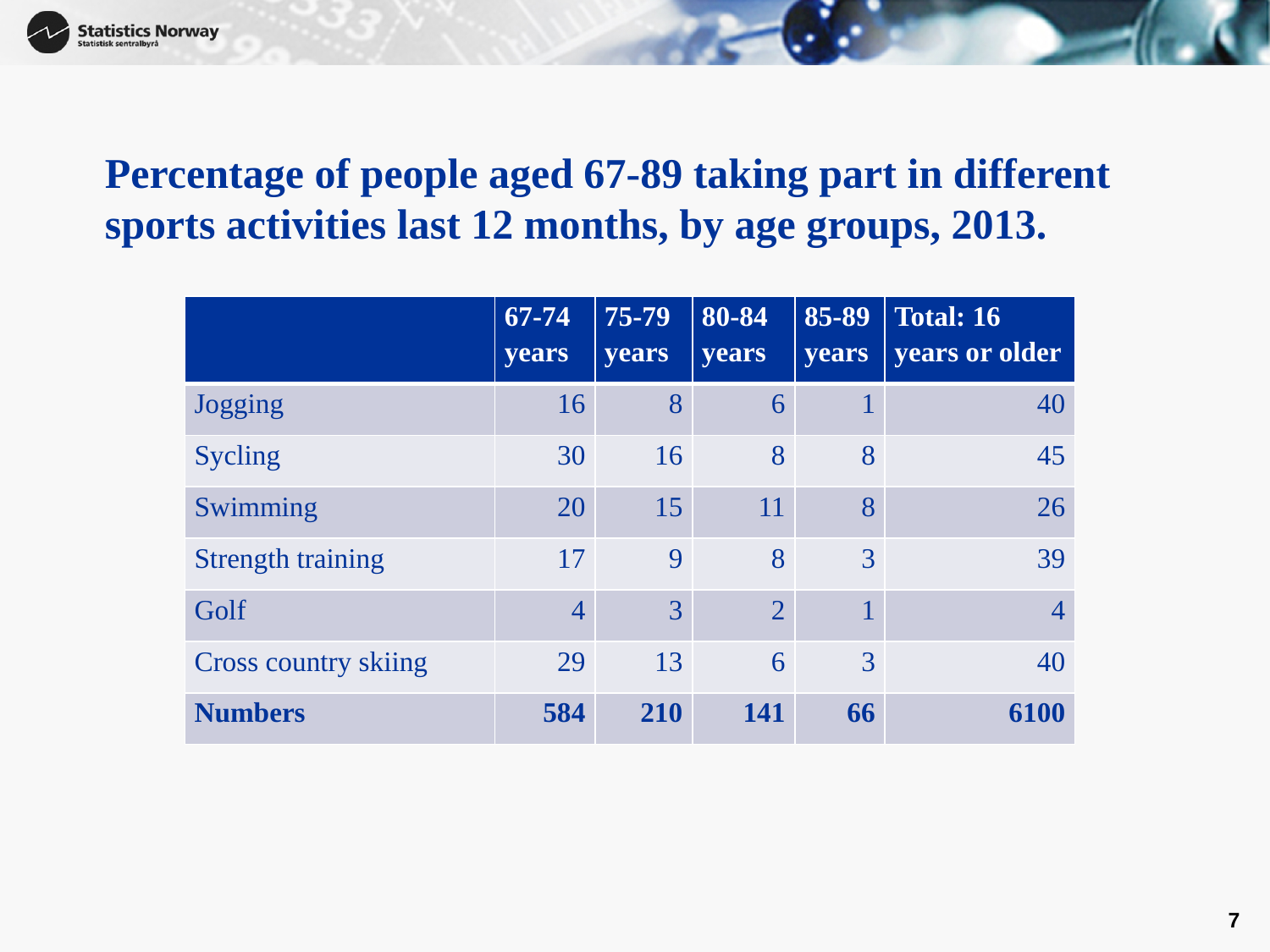

# Percentage of people aged 67-89 taking part in different sports activities last 12 months, by age groups, 2013.
|  | 67-74 years | 75-79 years | 80-84 years | 85-89 years | Total: 16 years or older |
| --- | --- | --- | --- | --- | --- |
| Jogging | 16 | 8 | 6 | 1 | 40 |
| Sycling | 30 | 16 | 8 | 8 | 45 |
| Swimming | 20 | 15 | 11 | 8 | 26 |
| Strength training | 17 | 9 | 8 | 3 | 39 |
| Golf | 4 | 3 | 2 | 1 | 4 |
| Cross country skiing | 29 | 13 | 6 | 3 | 40 |
| Numbers | 584 | 210 | 141 | 66 | 6100 |
7